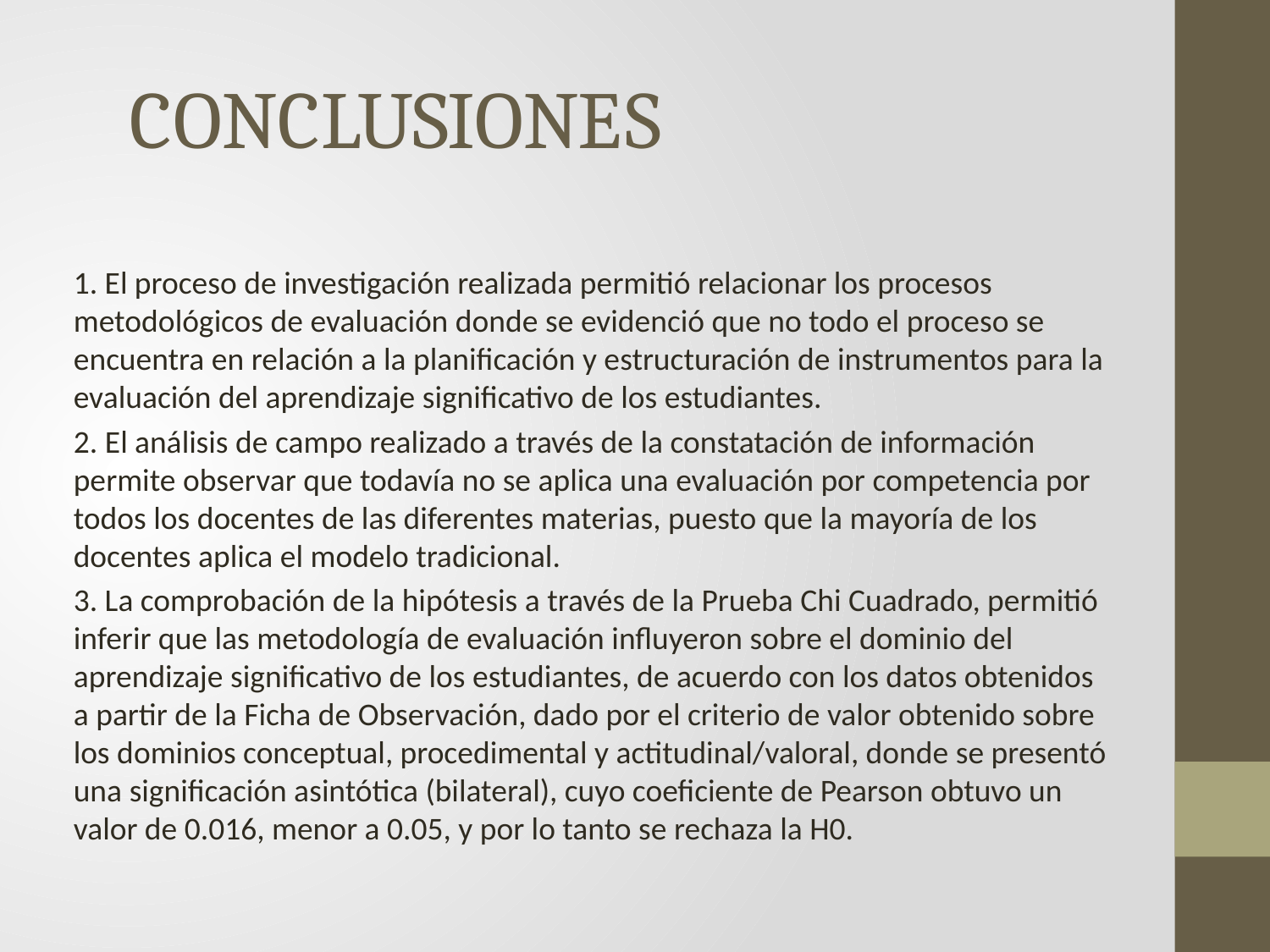

# CONCLUSIONES
1. El proceso de investigación realizada permitió relacionar los procesos metodológicos de evaluación donde se evidenció que no todo el proceso se encuentra en relación a la planificación y estructuración de instrumentos para la evaluación del aprendizaje significativo de los estudiantes.
2. El análisis de campo realizado a través de la constatación de información permite observar que todavía no se aplica una evaluación por competencia por todos los docentes de las diferentes materias, puesto que la mayoría de los docentes aplica el modelo tradicional.
3. La comprobación de la hipótesis a través de la Prueba Chi Cuadrado, permitió inferir que las metodología de evaluación influyeron sobre el dominio del aprendizaje significativo de los estudiantes, de acuerdo con los datos obtenidos a partir de la Ficha de Observación, dado por el criterio de valor obtenido sobre los dominios conceptual, procedimental y actitudinal/valoral, donde se presentó una significación asintótica (bilateral), cuyo coeficiente de Pearson obtuvo un valor de 0.016, menor a 0.05, y por lo tanto se rechaza la H0.